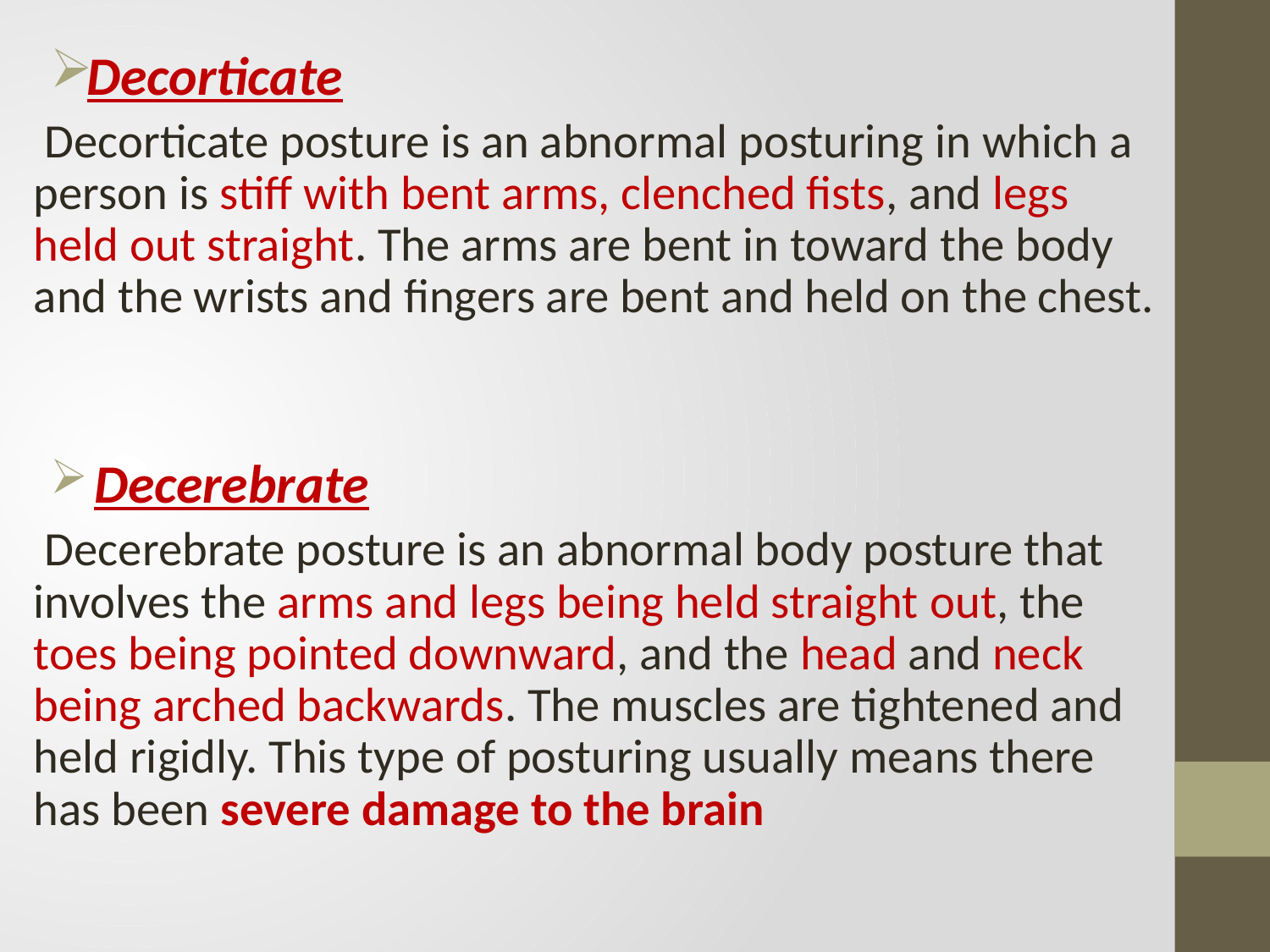

Decorticate
 Decorticate posture is an abnormal posturing in which a person is stiff with bent arms, clenched fists, and legs held out straight. The arms are bent in toward the body and the wrists and fingers are bent and held on the chest.

 Decerebrate
 Decerebrate posture is an abnormal body posture that involves the arms and legs being held straight out, the toes being pointed downward, and the head and neck being arched backwards. The muscles are tightened and held rigidly. This type of posturing usually means there has been severe damage to the brain